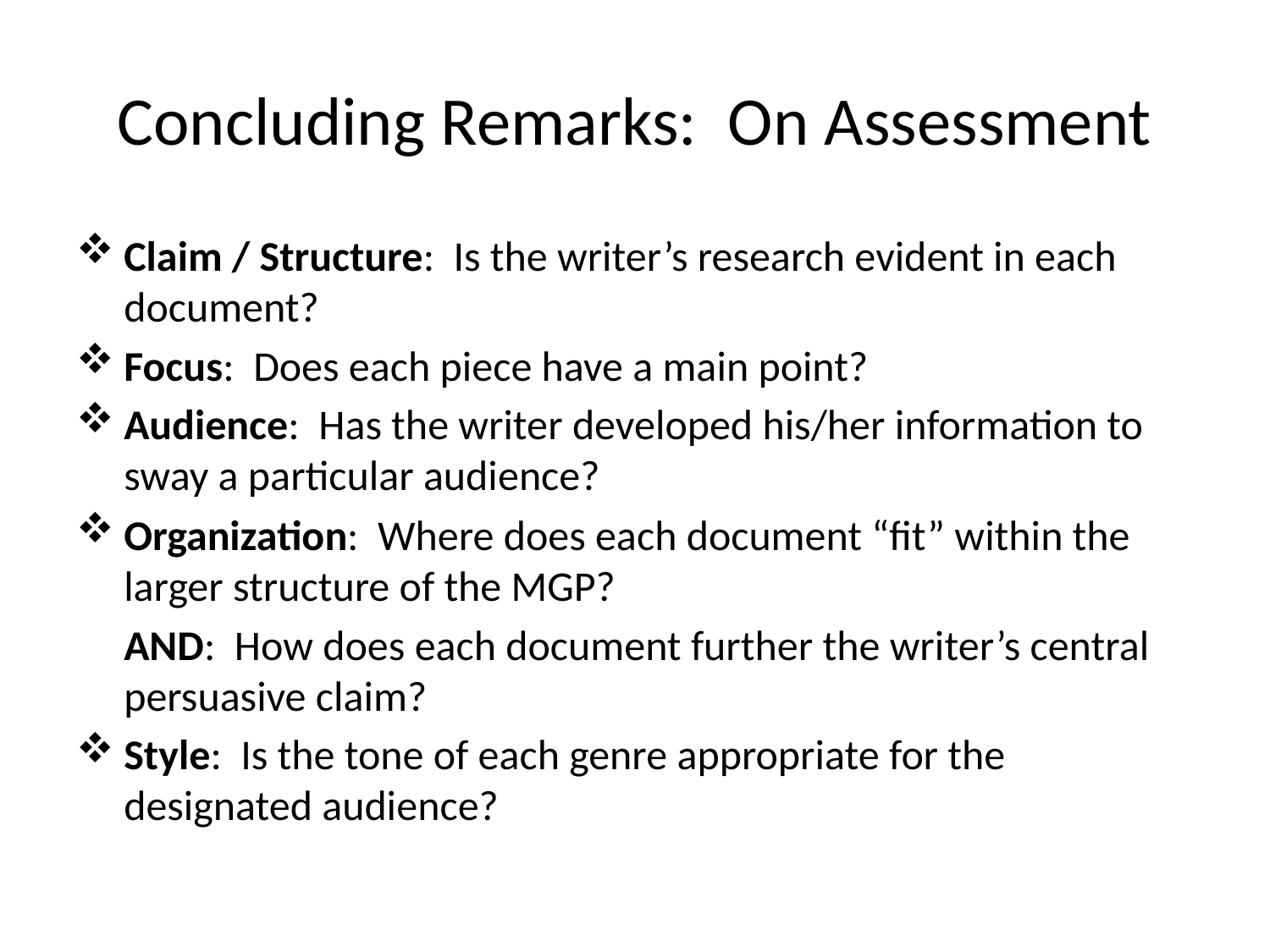

# Concluding Remarks:  On Assessment
Claim / Structure:  Is the writer’s research evident in each document?
Focus:  Does each piece have a main point?
Audience:  Has the writer developed his/her information to sway a particular audience?
Organization:  Where does each document “fit” within the larger structure of the MGP?
	AND:  How does each document further the writer’s central persuasive claim?
Style:  Is the tone of each genre appropriate for the designated audience?